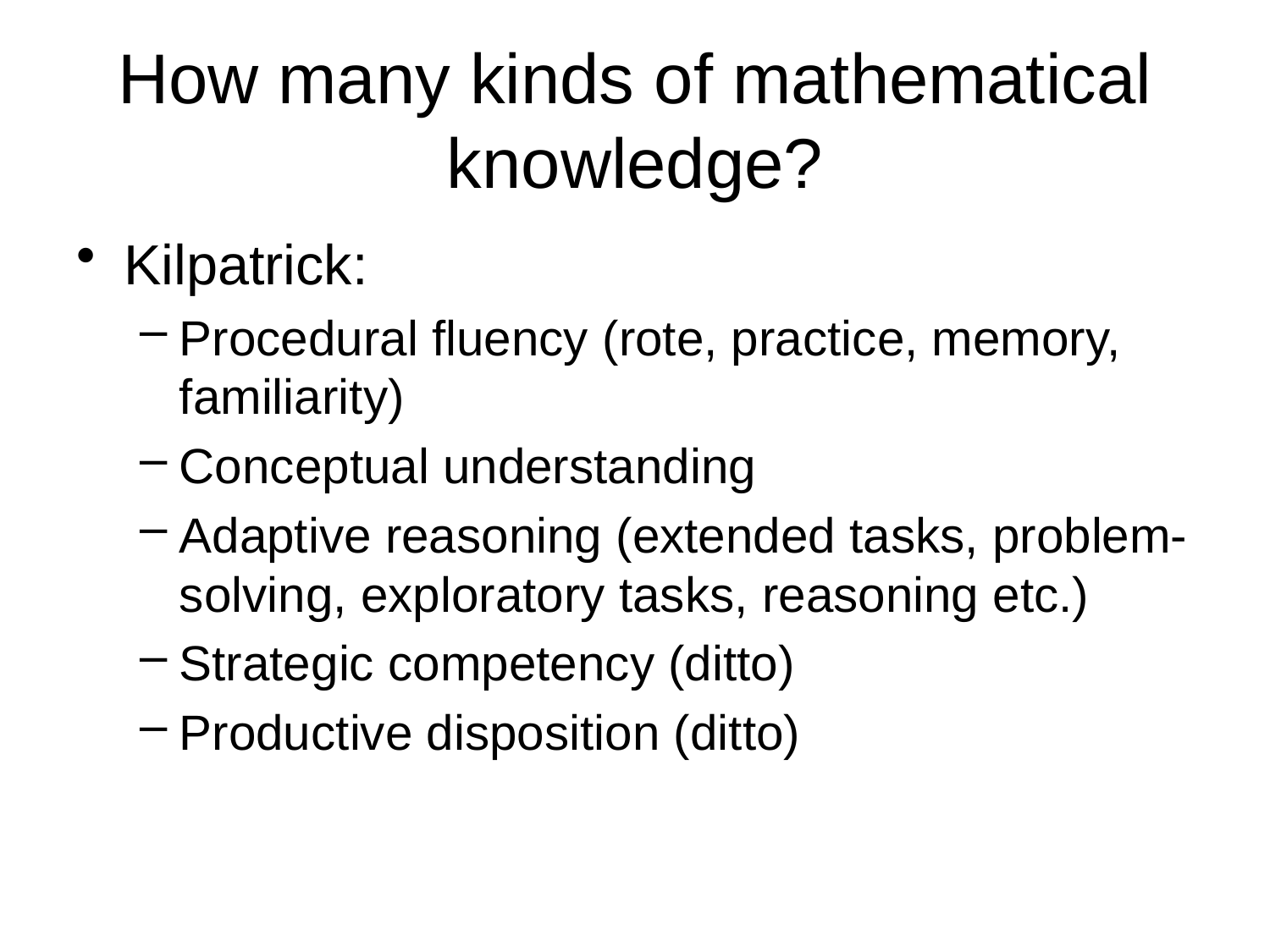

# How many kinds of mathematical knowledge?
Kilpatrick:
Procedural fluency (rote, practice, memory, familiarity)
Conceptual understanding
Adaptive reasoning (extended tasks, problem-solving, exploratory tasks, reasoning etc.)
Strategic competency (ditto)
Productive disposition (ditto)